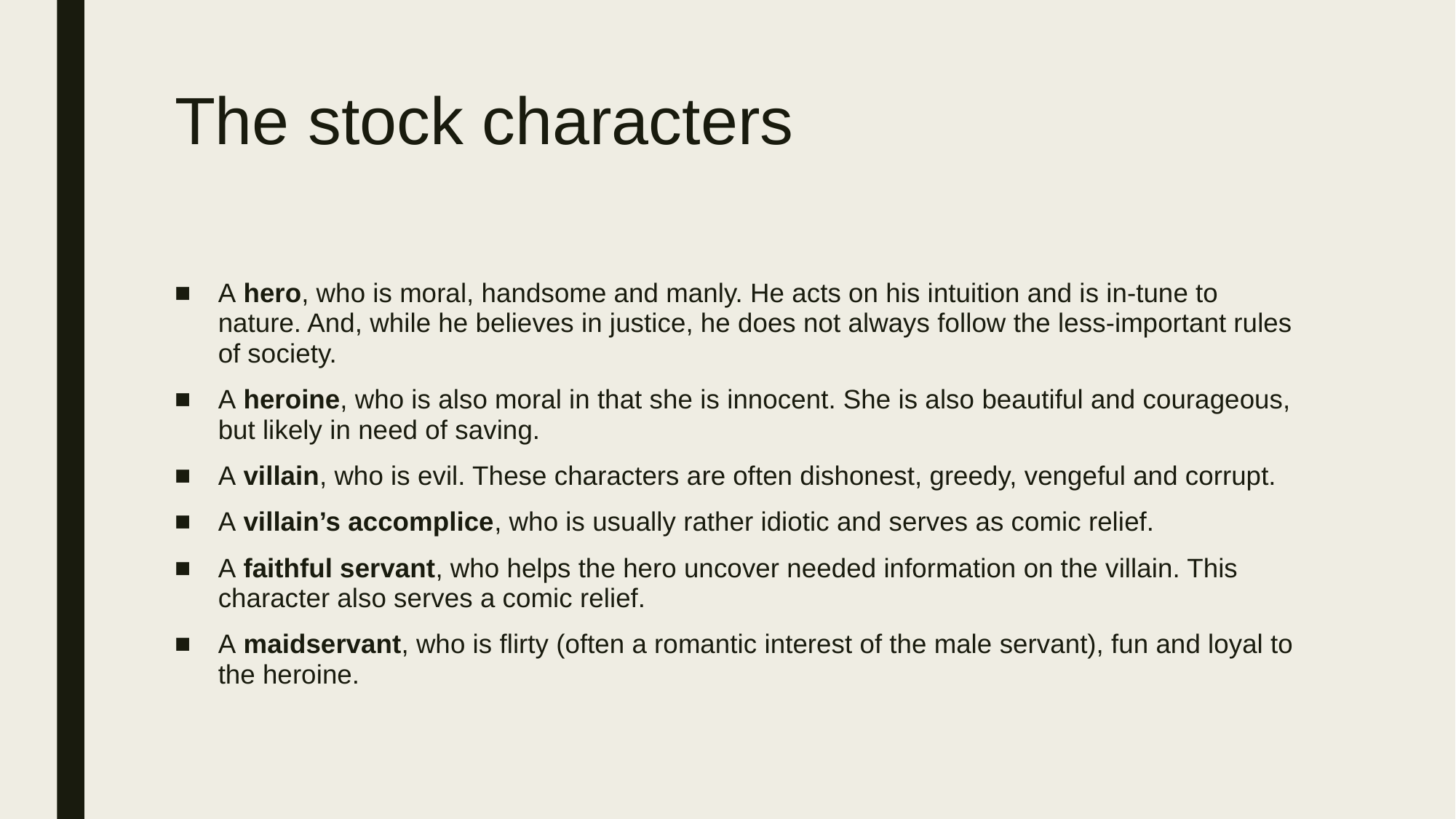

# The stock characters
A hero, who is moral, handsome and manly. He acts on his intuition and is in-tune to nature. And, while he believes in justice, he does not always follow the less-important rules of society.
A heroine, who is also moral in that she is innocent. She is also beautiful and courageous, but likely in need of saving.
A villain, who is evil. These characters are often dishonest, greedy, vengeful and corrupt.
A villain’s accomplice, who is usually rather idiotic and serves as comic relief.
A faithful servant, who helps the hero uncover needed information on the villain. This character also serves a comic relief.
A maidservant, who is flirty (often a romantic interest of the male servant), fun and loyal to the heroine.